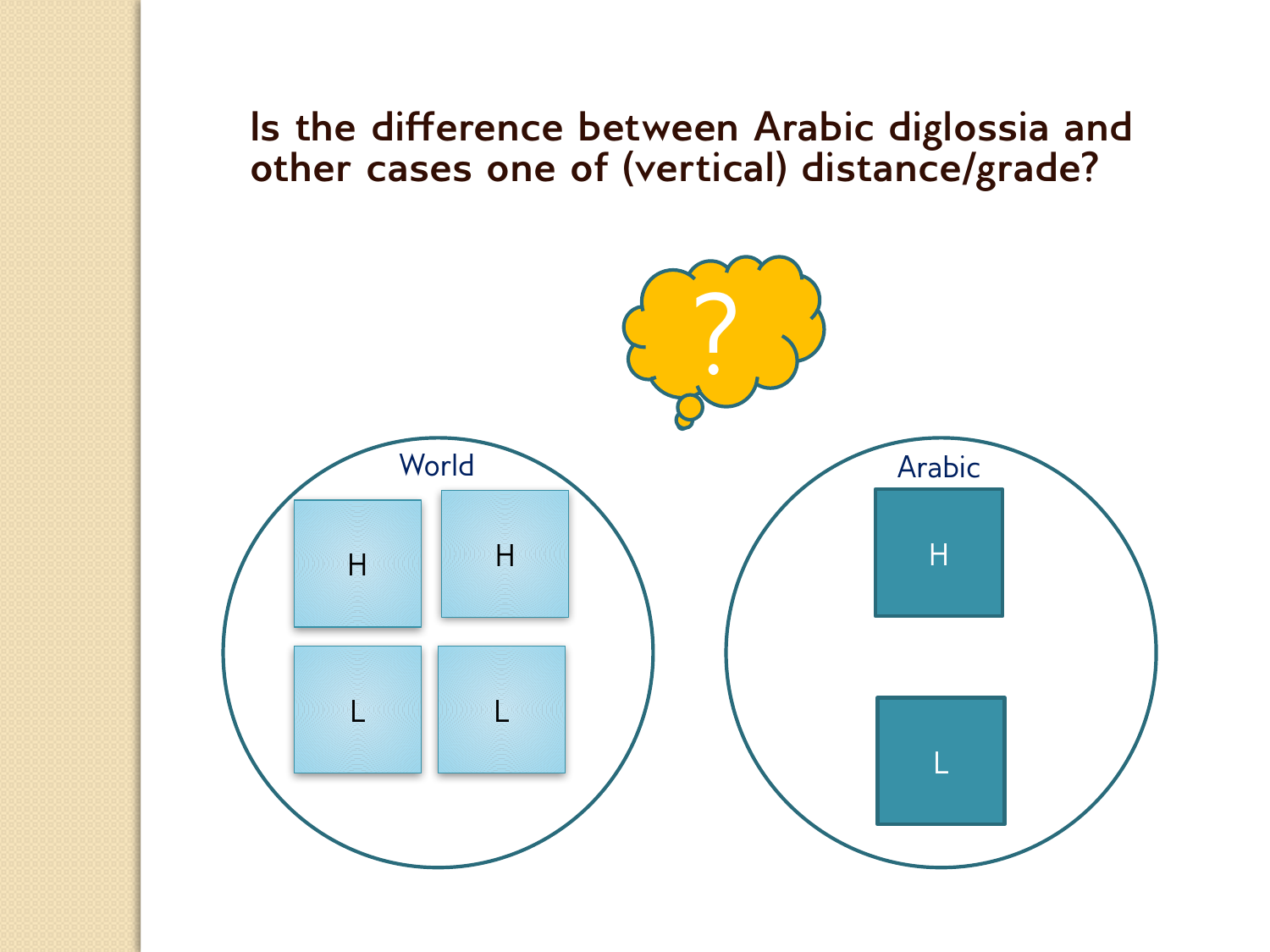

Is the difference between Arabic diglossia and other cases one of (vertical) distance/grade?
?

World

Arabic
H
L
H
L
H
L